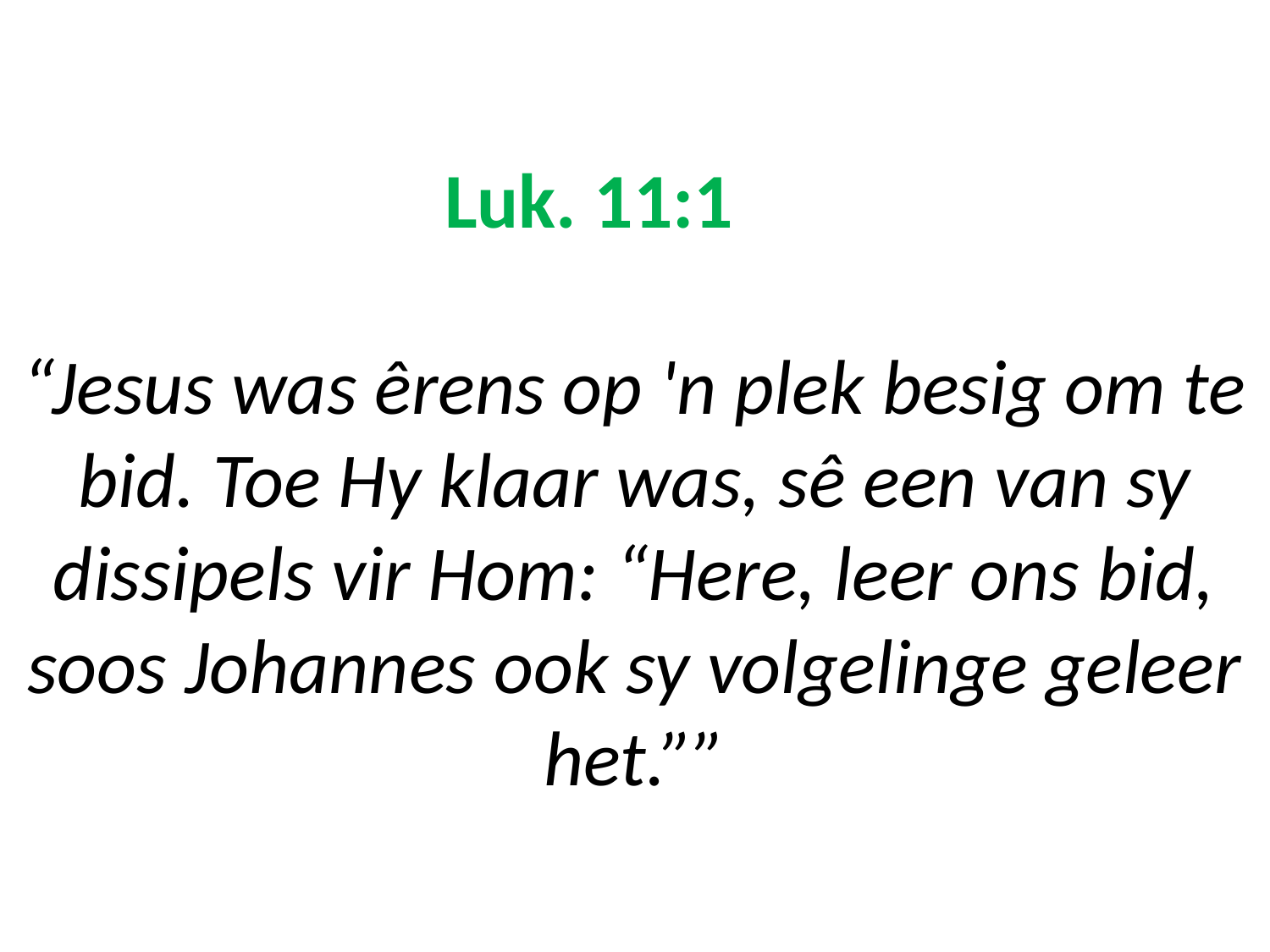

# Luk. 11:1 “Jesus was êrens op 'n plek besig om te bid. Toe Hy klaar was, sê een van sy dissipels vir Hom: “Here, leer ons bid, soos Johannes ook sy volgelinge geleer het.””